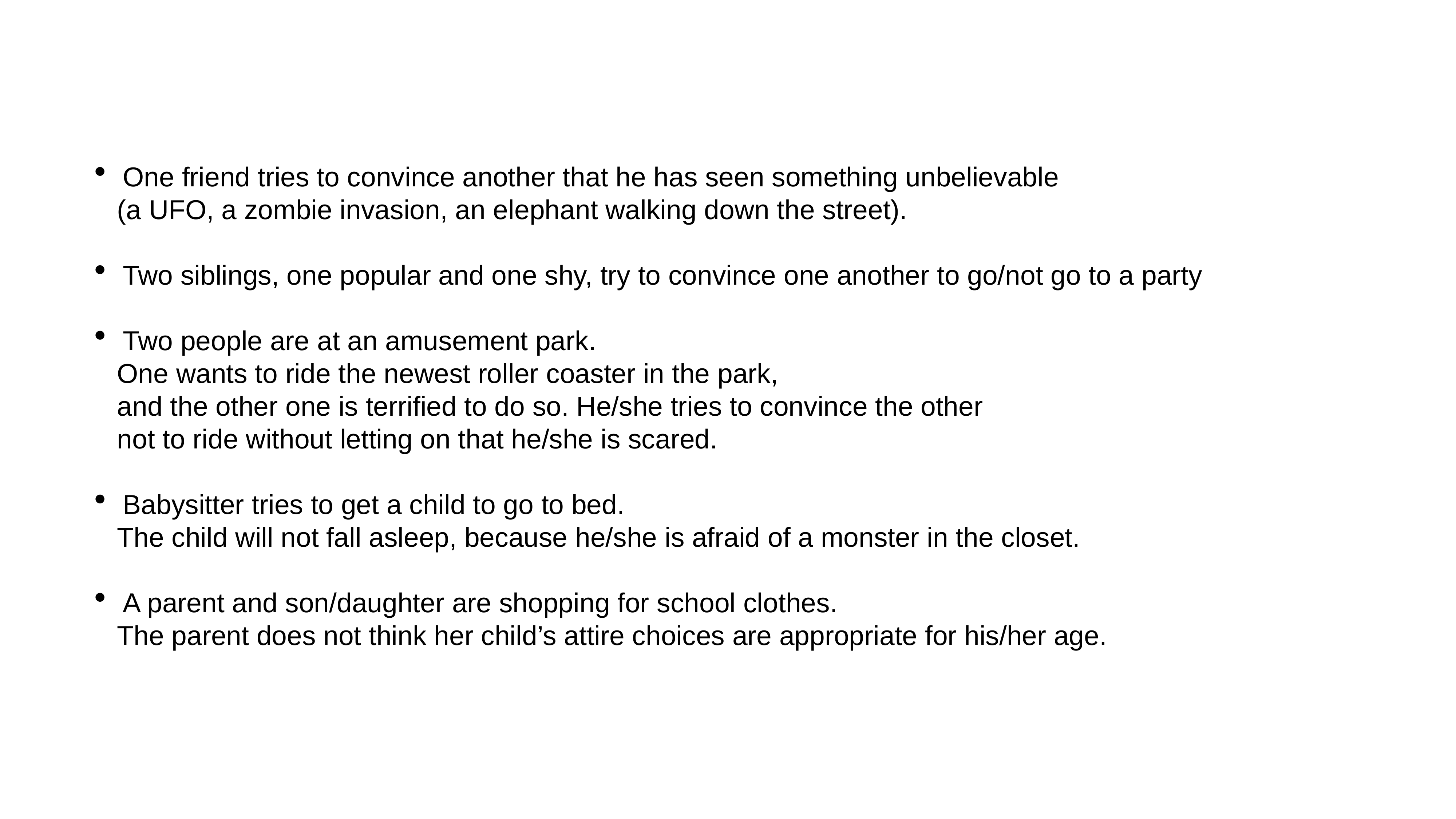

One friend tries to convince another that he has seen something unbelievable
   (a UFO, a zombie invasion, an elephant walking down the street).

Two siblings, one popular and one shy, try to convince one another to go/not go to a party

Two people are at an amusement park.
   One wants to ride the newest roller coaster in the park,
   and the other one is terrified to do so. He/she tries to convince the other
   not to ride without letting on that he/she is scared.

Babysitter tries to get a child to go to bed.
   The child will not fall asleep, because he/she is afraid of a monster in the closet.

A parent and son/daughter are shopping for school clothes.
   The parent does not think her child’s attire choices are appropriate for his/her age.